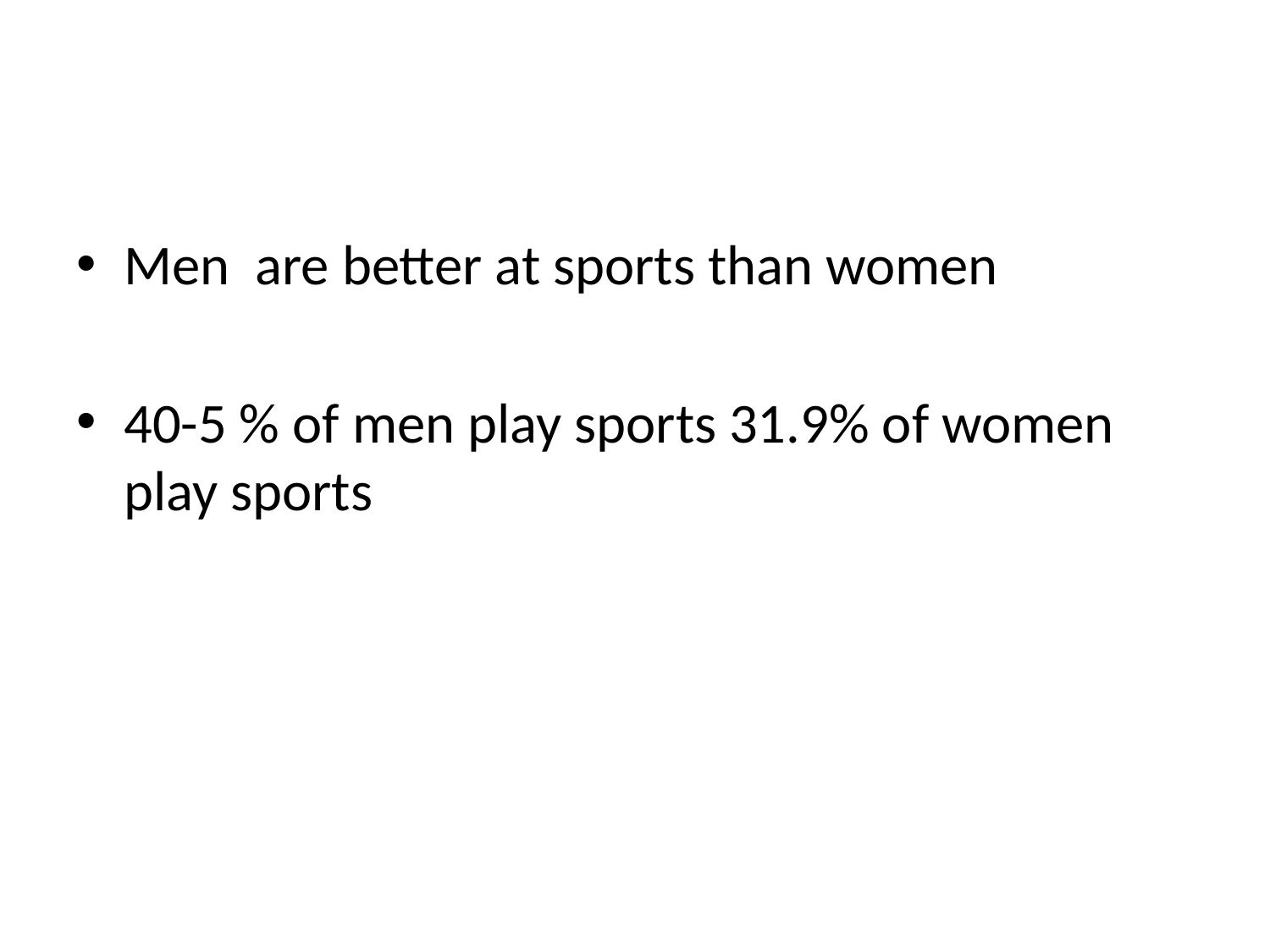

#
Men  are better at sports than women

40-5 % of men play sports 31.9% of women play sports